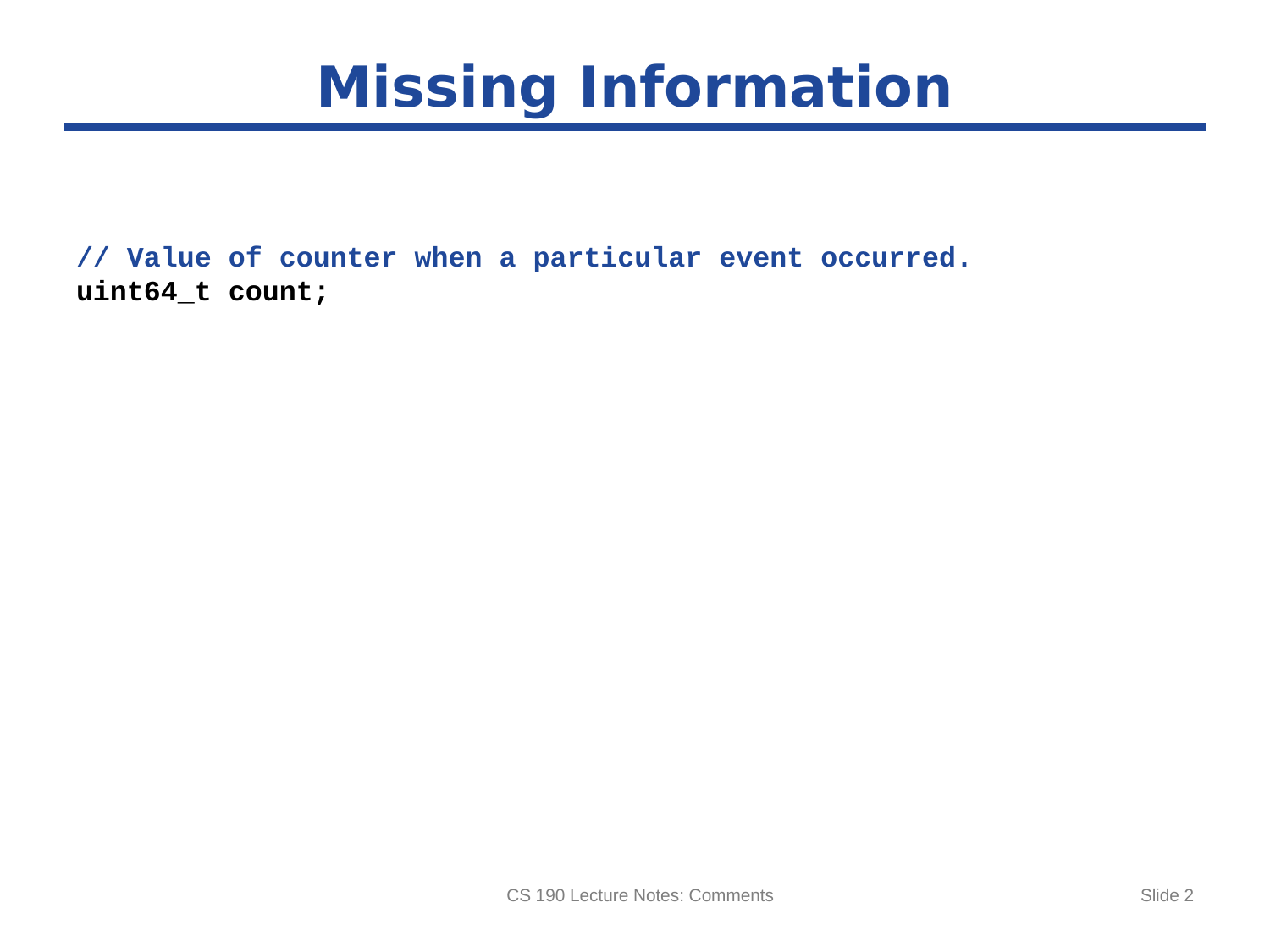

# Missing Information
// Value of counter when a particular event occurred.
uint64_t count;

CS 190 Lecture Notes: Comments
Slide 2